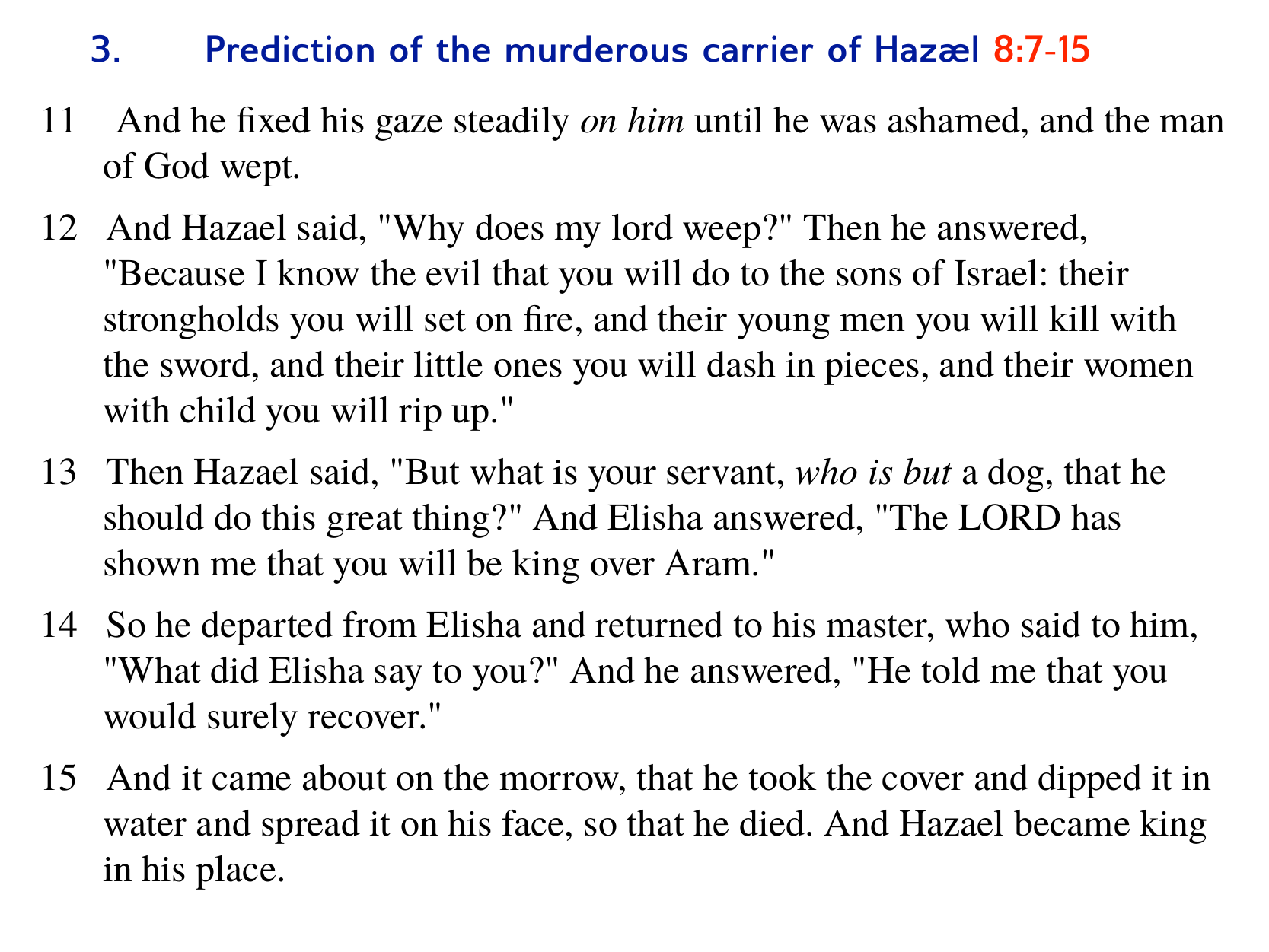

# 3.	Prediction of the murderous carrier of Hazael 8:7-15
11    And he fixed his gaze steadily on him until he was ashamed, and the man of God wept.
12   And Hazael said, "Why does my lord weep?" Then he answered, "Because I know the evil that you will do to the sons of Israel: their strongholds you will set on fire, and their young men you will kill with the sword, and their little ones you will dash in pieces, and their women with child you will rip up."
13   Then Hazael said, "But what is your servant, who is but a dog, that he should do this great thing?" And Elisha answered, "The LORD has shown me that you will be king over Aram."
14   So he departed from Elisha and returned to his master, who said to him, "What did Elisha say to you?" And he answered, "He told me that you would surely recover."
15   And it came about on the morrow, that he took the cover and dipped it in water and spread it on his face, so that he died. And Hazael became king in his place.